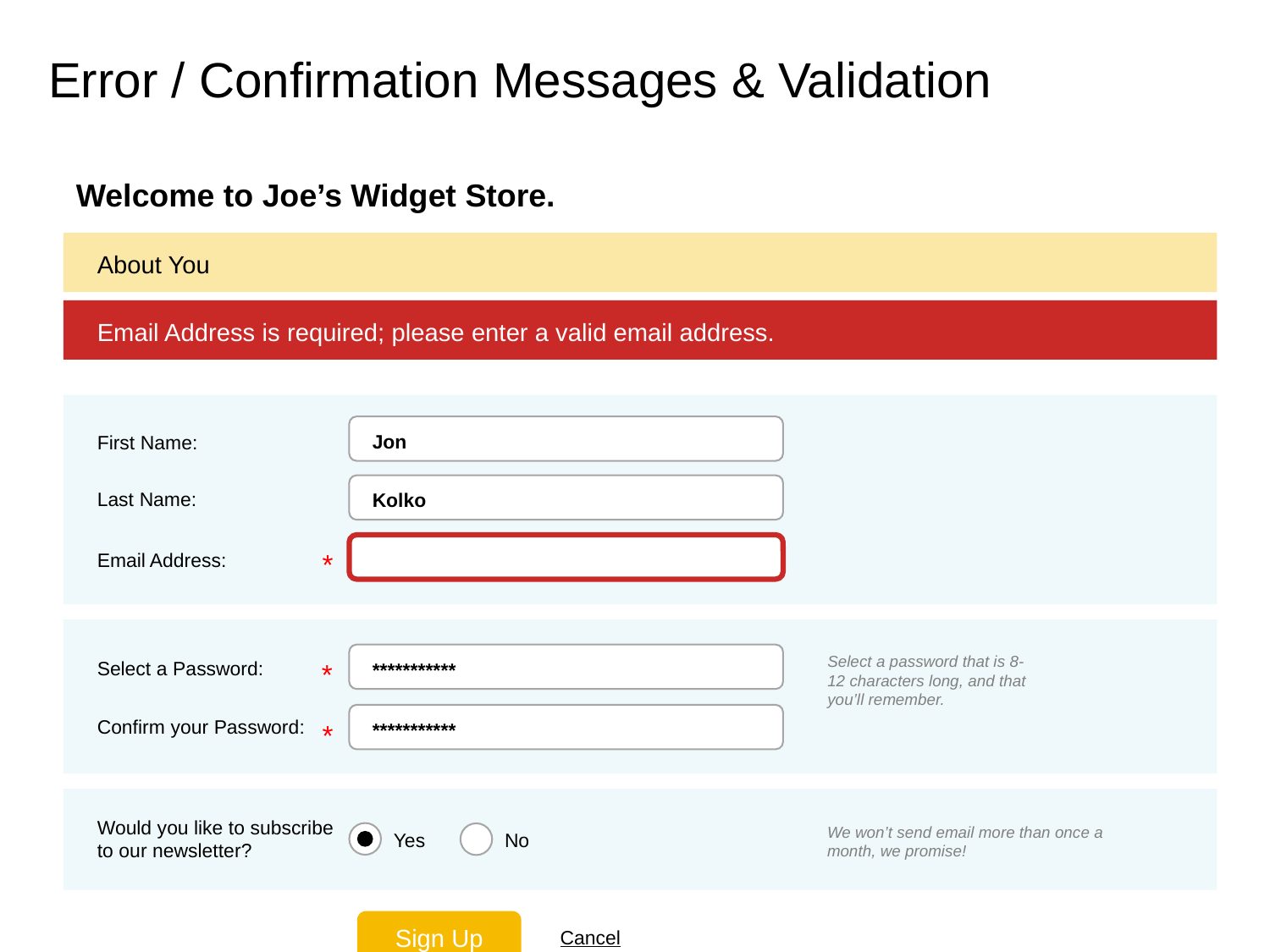

# Error / Confirmation Messages & Validation
Welcome to Joe’s Widget Store.

About You

Email Address is required; please enter a valid email address.

Jon
First Name:

Last Name:
Kolko

*
Email Address:

Select a password that is 8-12 characters long, and that you’ll remember.
Select a Password:
*
***********

Confirm your Password:
*
***********

Would you like to subscribe to our newsletter?
We won’t send email more than once a month, we promise!
Yes
No

44
Sign Up
Cancel